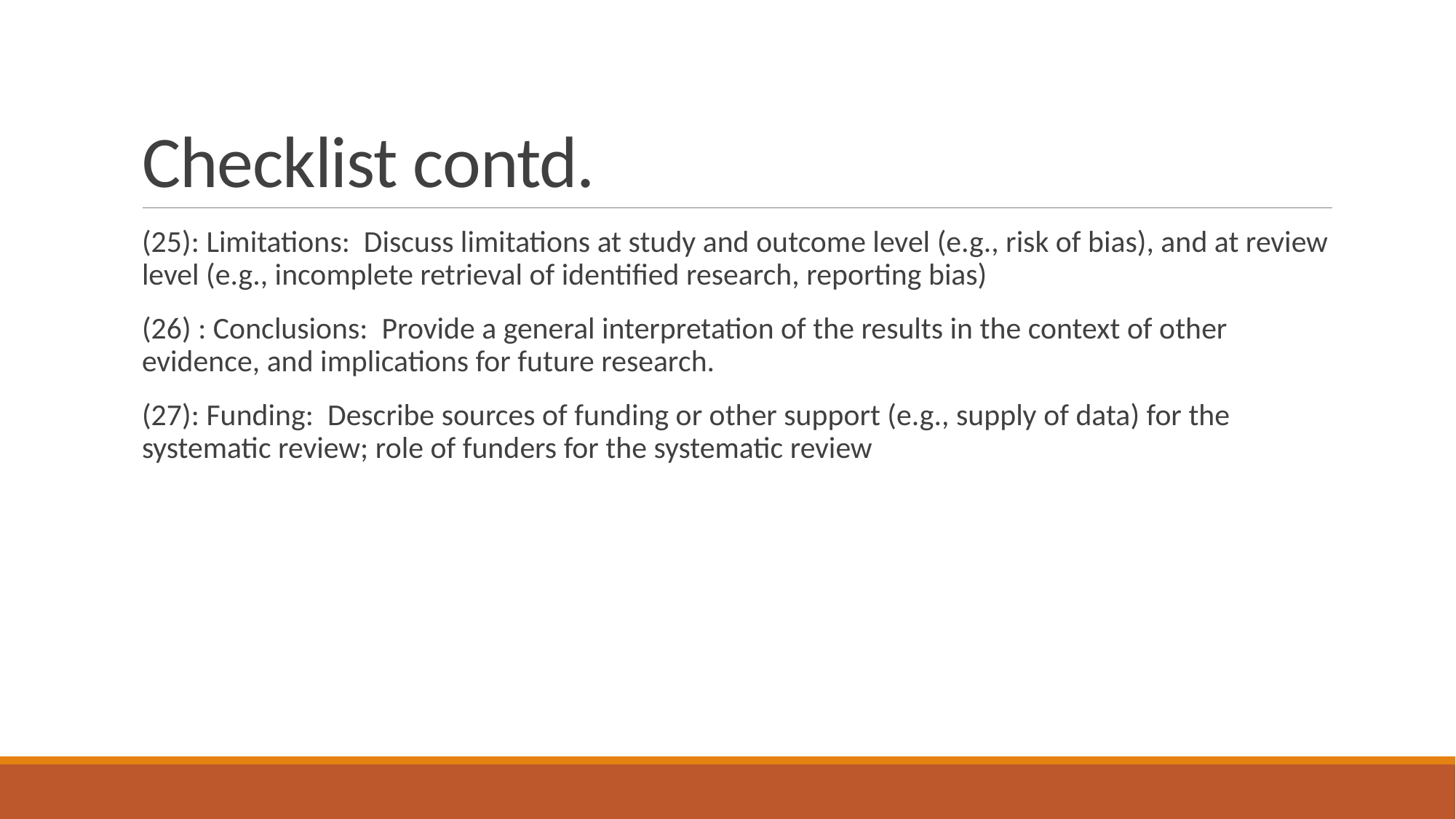

# Checklist contd.
(25): Limitations:  Discuss limitations at study and outcome level (e.g., risk of bias), and at review level (e.g., incomplete retrieval of identified research, reporting bias)
(26) : Conclusions:  Provide a general interpretation of the results in the context of other evidence, and implications for future research.
(27): Funding:  Describe sources of funding or other support (e.g., supply of data) for the systematic review; role of funders for the systematic review